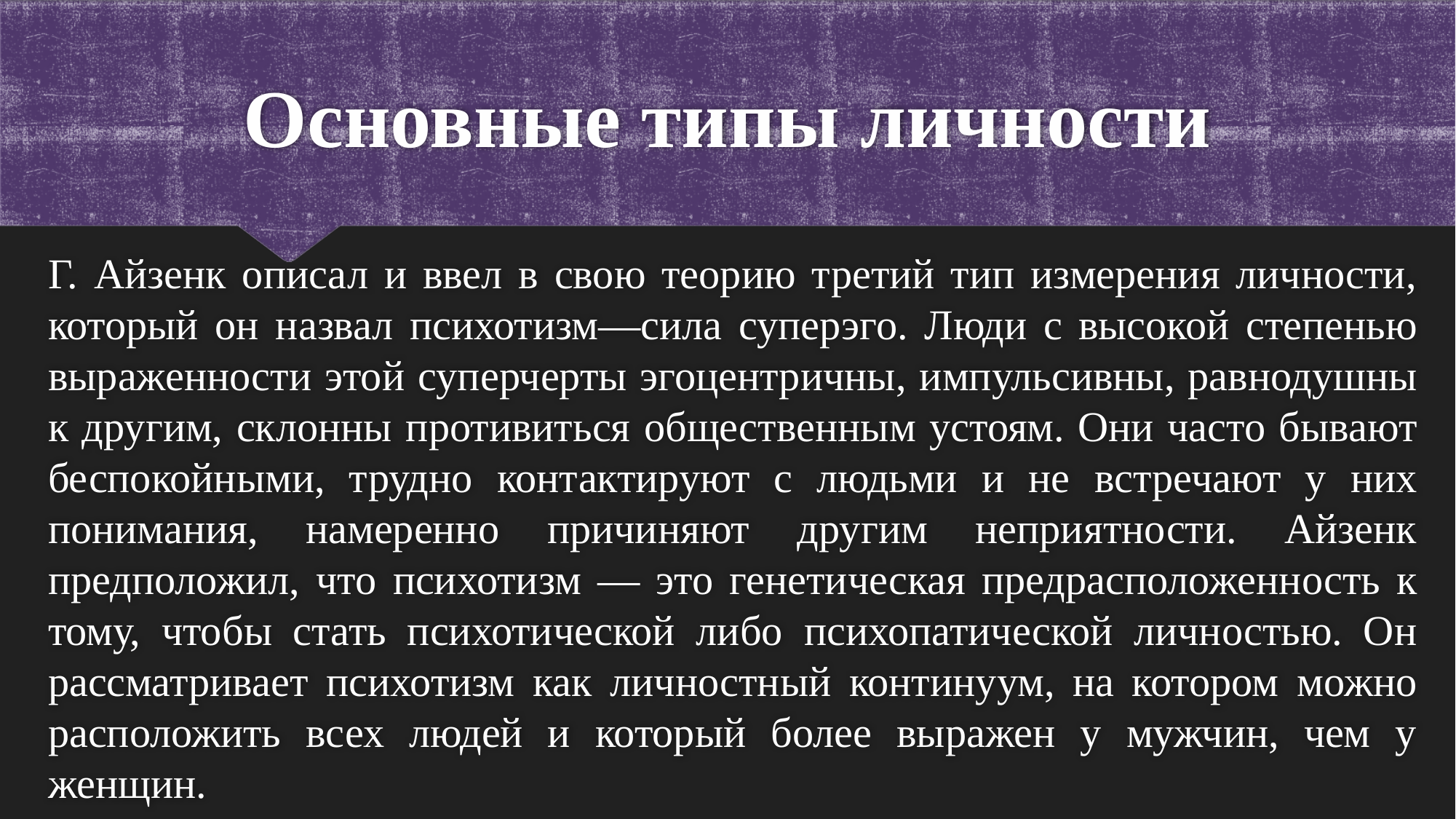

# Основные типы личности
Г. Айзенк описал и ввел в свою теорию третий тип измерения личности, который он назвал психотизм—сила суперэго. Люди с высокой степенью выраженности этой суперчерты эгоцентричны, импульсивны, равнодушны к другим, склонны противиться общественным устоям. Они часто бывают беспокойными, трудно контактируют с людьми и не встречают у них понимания, намеренно причиняют другим неприятности. Айзенк предположил, что психотизм — это генетическая предрасположенность к тому, чтобы стать психотической либо психопатической личностью. Он рассматривает психотизм как личностный континуум, на котором можно расположить всех людей и который более выражен у мужчин, чем у женщин.